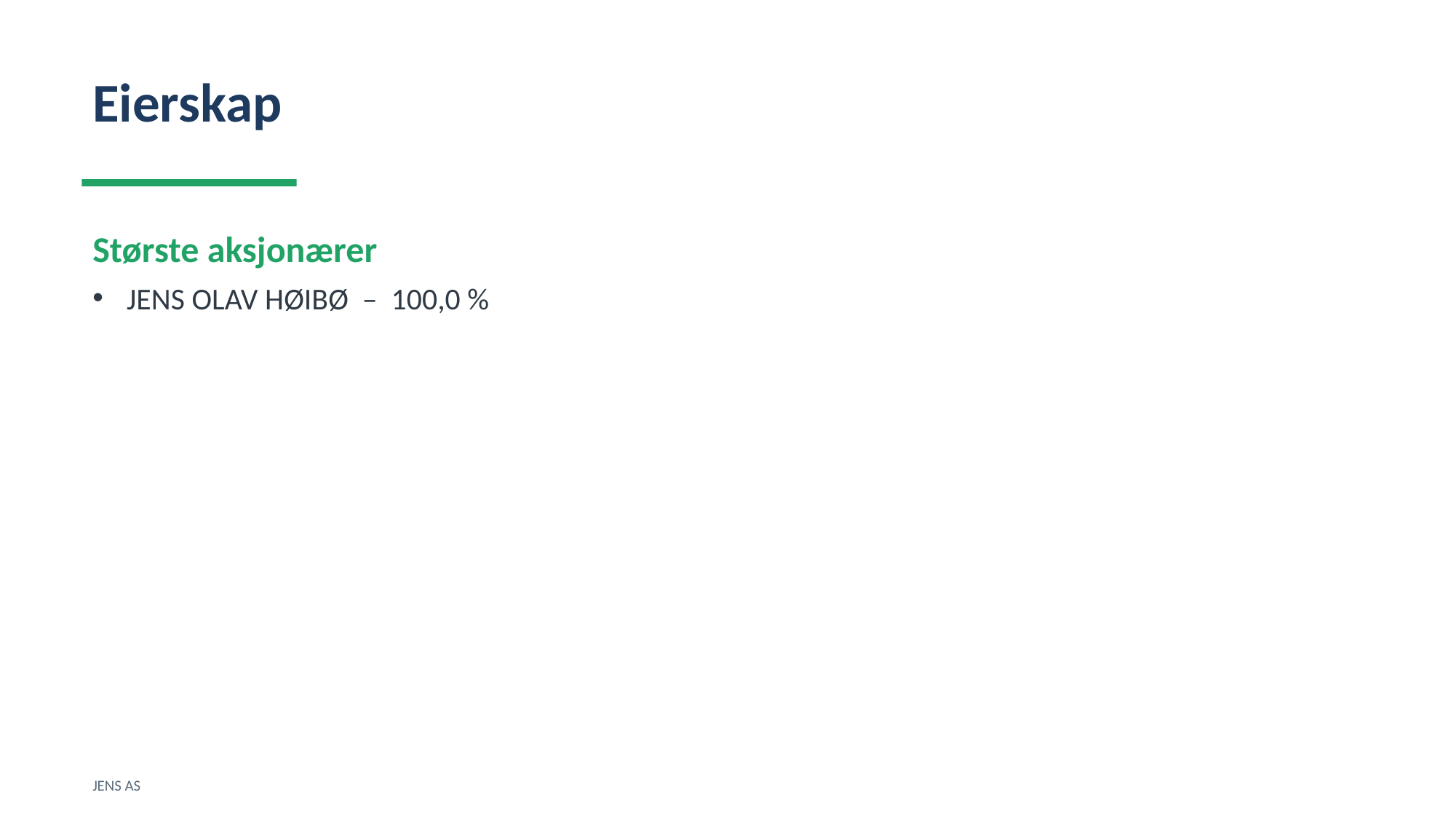

Eierskap

Største aksjonærer
JENS OLAV HØIBØ  –  100,0 %
JENS AS